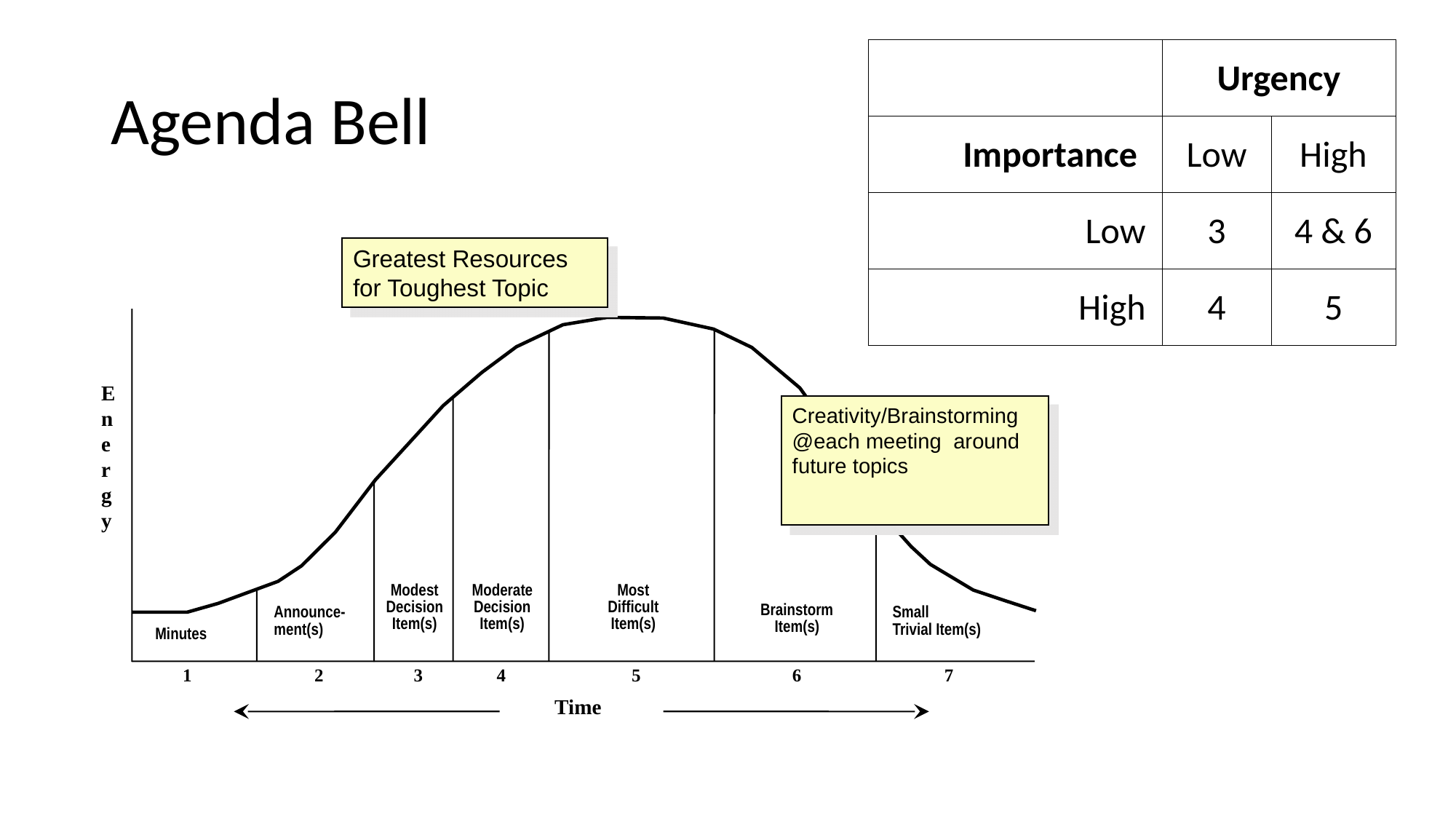

|  | Urgency |  |
| --- | --- | --- |
| Importance | Low | High |
| Low | 3 | 4 & 6 |
| High | 4 | 5 |
# Agenda Bell
Greatest Resources for Toughest Topic

Energy
Creativity/Brainstorming @each meeting  around future topics

Modest
Decision
Item(s)
Moderate
Decision
Item(s)
Most
Difficult
Item(s)

Brainstorm
Item(s)
Announce-
ment(s)
Small
Trivial Item(s)
Minutes
1
2
3
4
5
6
7

Time